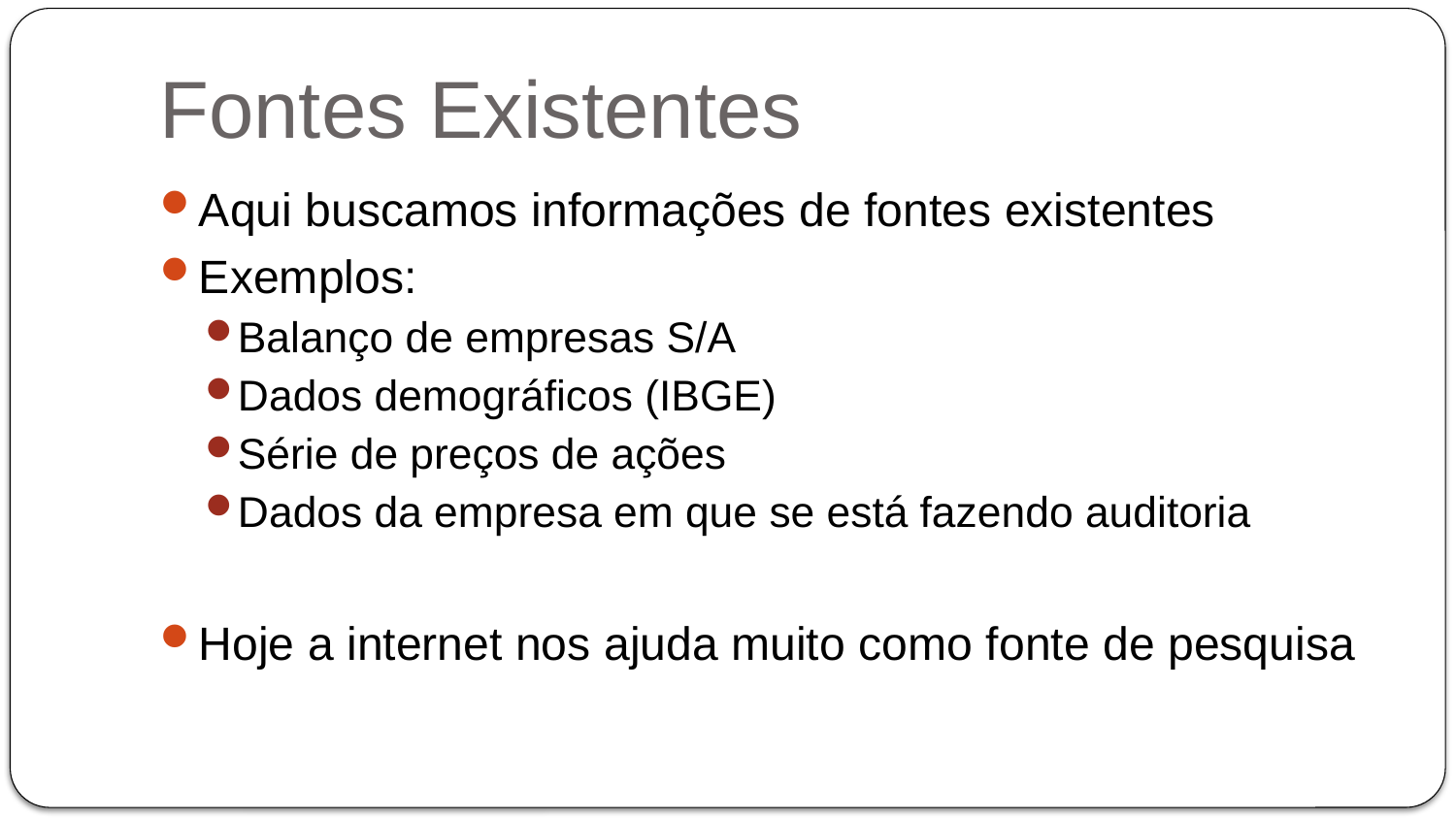

# Fontes Existentes
Aqui buscamos informações de fontes existentes
Exemplos:
Balanço de empresas S/A
Dados demográficos (IBGE)
Série de preços de ações
Dados da empresa em que se está fazendo auditoria

Hoje a internet nos ajuda muito como fonte de pesquisa